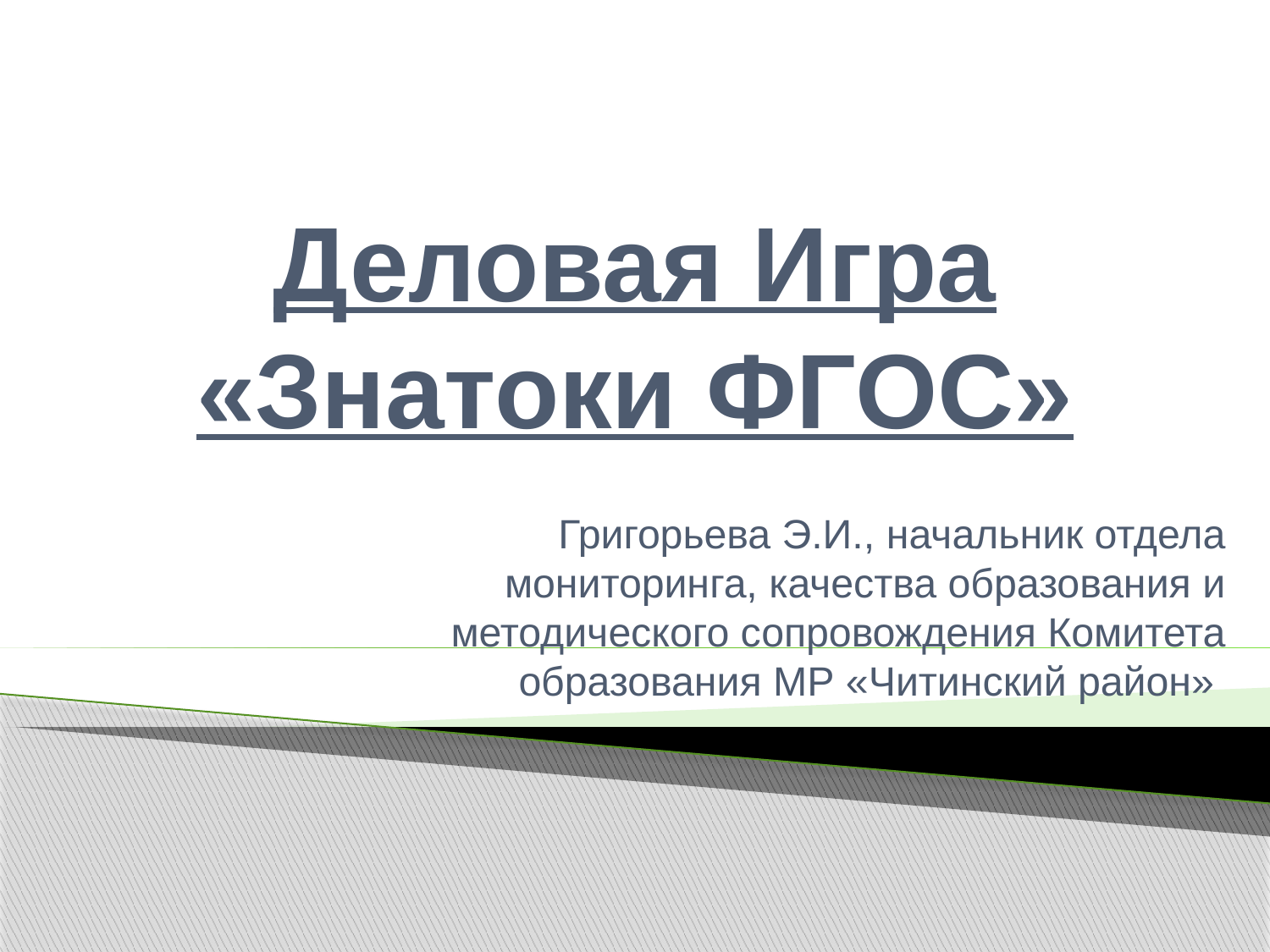

# Деловая Игра «Знатоки ФГОС»
Григорьева Э.И., начальник отдела мониторинга, качества образования и методического сопровождения Комитета образования МР «Читинский район»